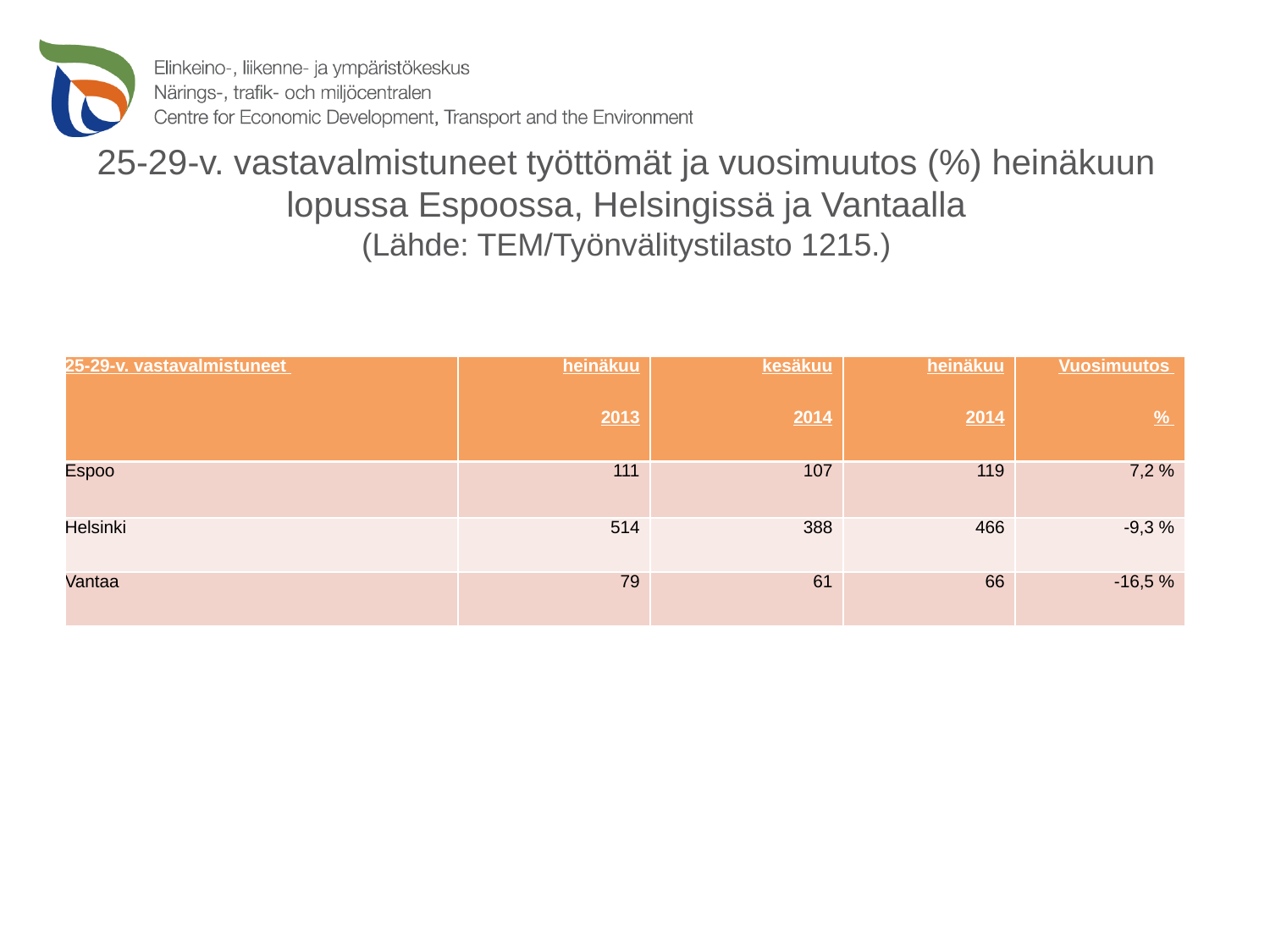

# 25-29-v. vastavalmistuneet työttömät ja vuosimuutos (%) heinäkuun lopussa Espoossa, Helsingissä ja Vantaalla (Lähde: TEM/Työnvälitystilasto 1215.)
| 25-29-v. vastavalmistuneet | heinäkuu | kesäkuu | heinäkuu | Vuosimuutos |
| --- | --- | --- | --- | --- |
|  | 2013 | 2014 | 2014 | % |
| Espoo | 111 | 107 | 119 | 7,2 % |
| Helsinki | 514 | 388 | 466 | -9,3 % |
| Vantaa | 79 | 61 | 66 | -16,5 % |